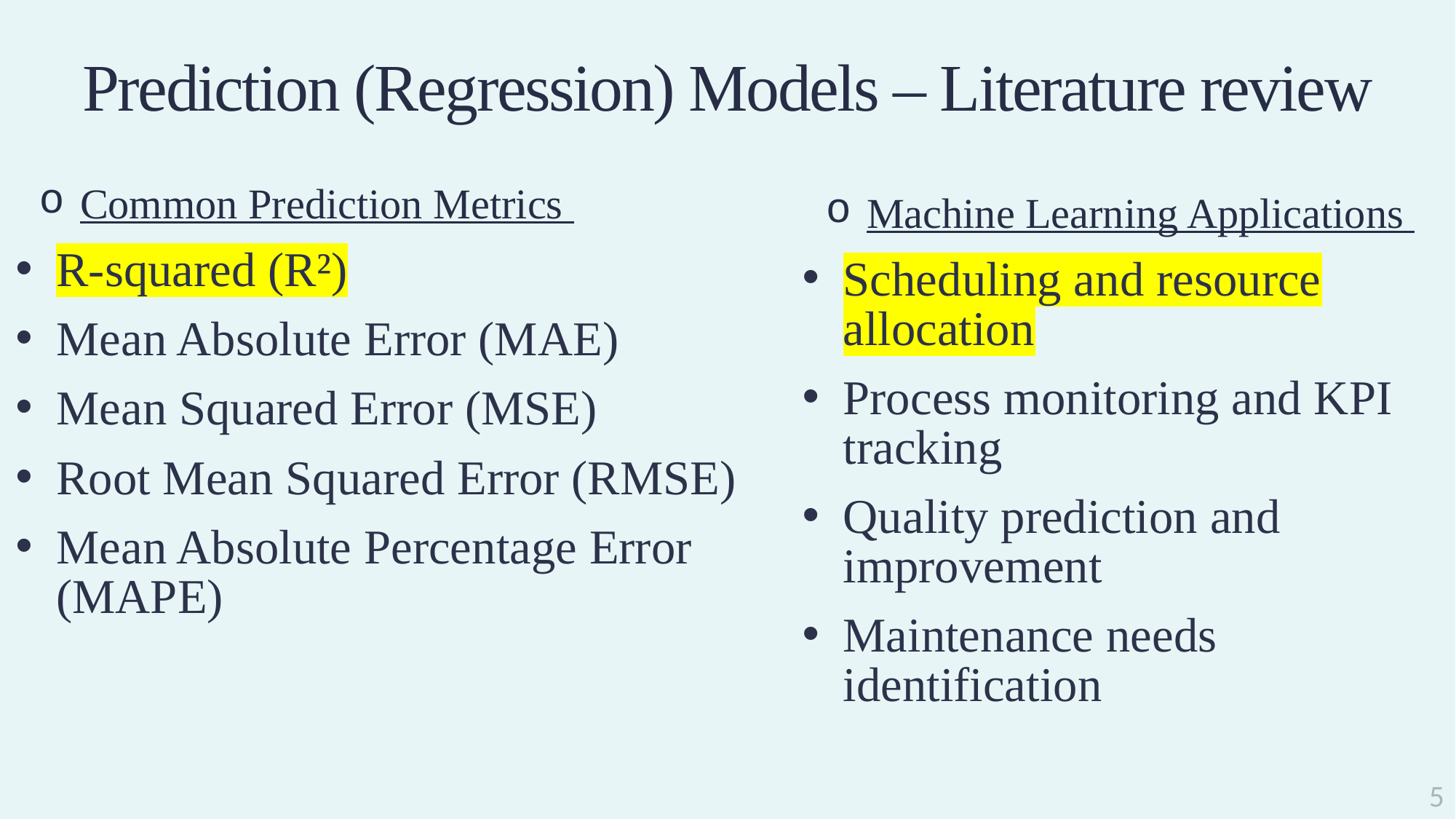

# Prediction (Regression) Models – Literature review
Common Prediction Metrics
R-squared (R²)
Mean Absolute Error (MAE)
Mean Squared Error (MSE)
Root Mean Squared Error (RMSE)
Mean Absolute Percentage Error (MAPE)

Machine Learning Applications
Scheduling and resource allocation
Process monitoring and KPI tracking
Quality prediction and improvement
Maintenance needs identification

5